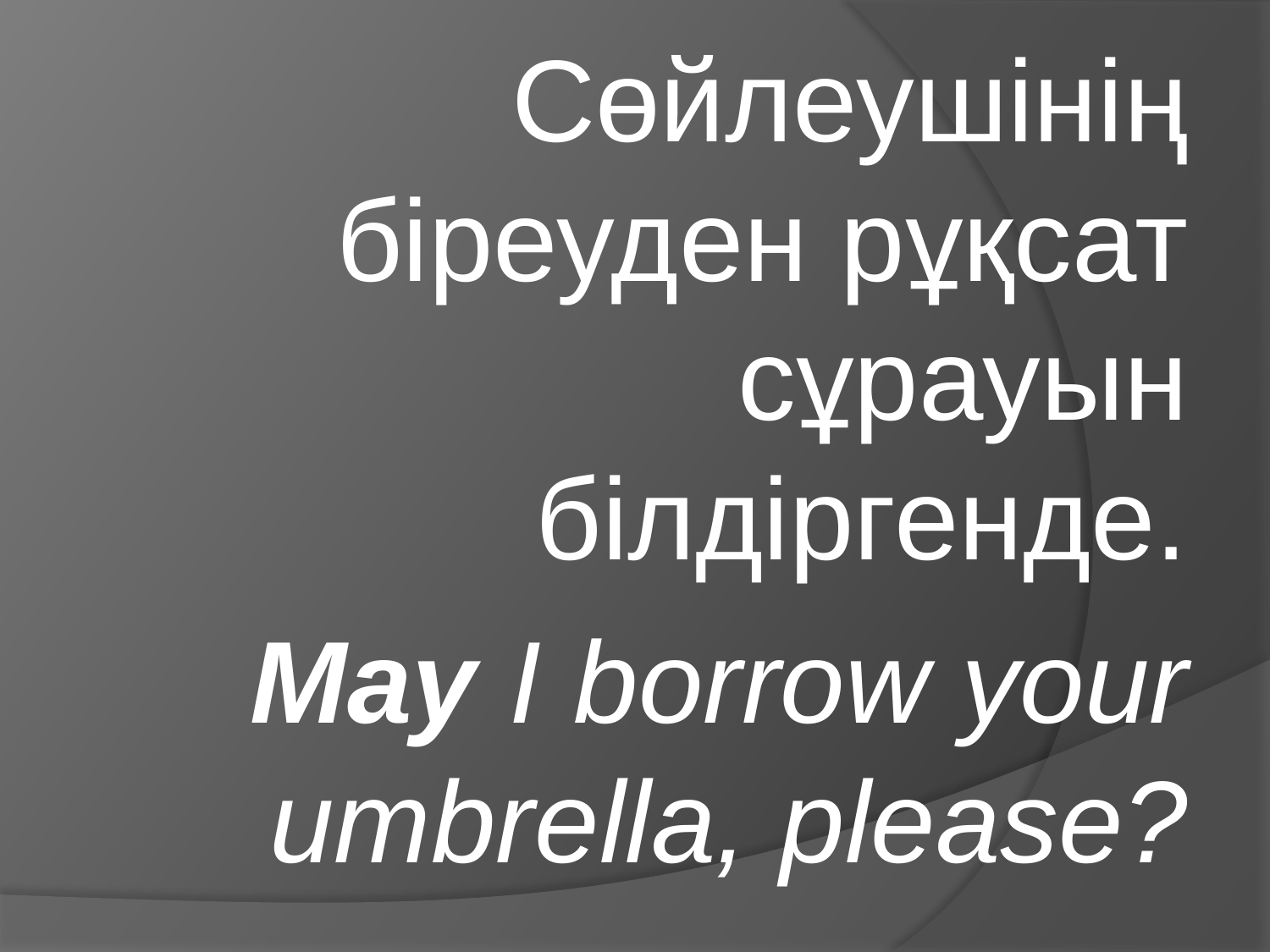

Сөйлеушінің біреуден рұқсат сұрауын білдіргенде.
May I borrow your umbrella, please?